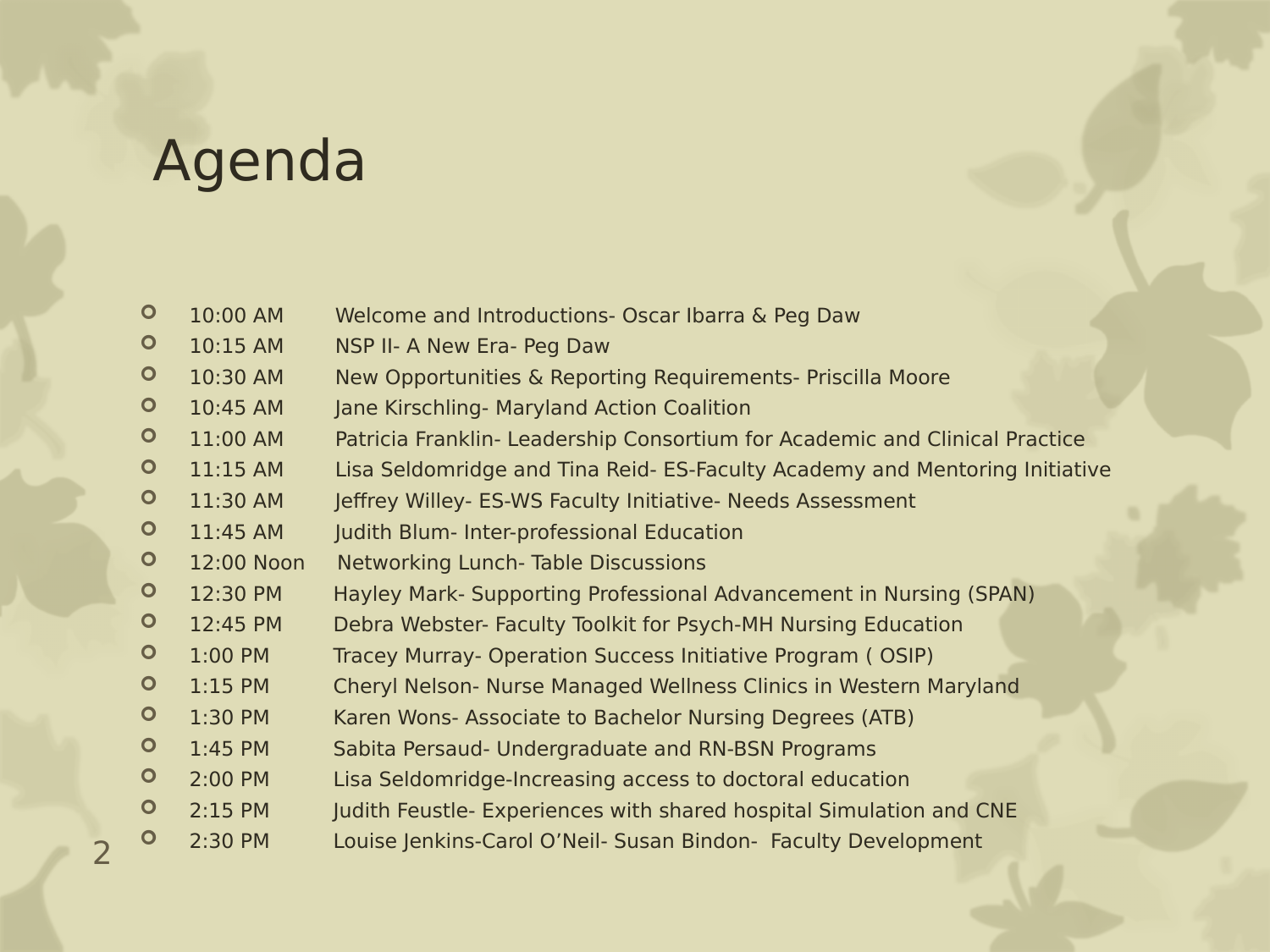

# Agenda

10:00 AM        Welcome and Introductions- Oscar Ibarra & Peg Daw
10:15 AM        NSP II- A New Era- Peg Daw
10:30 AM        New Opportunities & Reporting Requirements- Priscilla Moore
10:45 AM        Jane Kirschling- Maryland Action Coalition
11:00 AM        Patricia Franklin- Leadership Consortium for Academic and Clinical Practice
11:15 AM        Lisa Seldomridge and Tina Reid- ES-Faculty Academy and Mentoring Initiative
11:30 AM        Jeffrey Willey- ES-WS Faculty Initiative- Needs Assessment
11:45 AM        Judith Blum- Inter-professional Education
12:00 Noon     Networking Lunch- Table Discussions
12:30 PM        Hayley Mark- Supporting Professional Advancement in Nursing (SPAN)
12:45 PM        Debra Webster- Faculty Toolkit for Psych-MH Nursing Education
1:00 PM          Tracey Murray- Operation Success Initiative Program ( OSIP)
1:15 PM          Cheryl Nelson- Nurse Managed Wellness Clinics in Western Maryland
1:30 PM          Karen Wons- Associate to Bachelor Nursing Degrees (ATB)
1:45 PM          Sabita Persaud- Undergraduate and RN-BSN Programs
2:00 PM          Lisa Seldomridge-Increasing access to doctoral education
2:15 PM          Judith Feustle- Experiences with shared hospital Simulation and CNE
2:30 PM          Louise Jenkins-Carol O’Neil- Susan Bindon-  Faculty Development

2